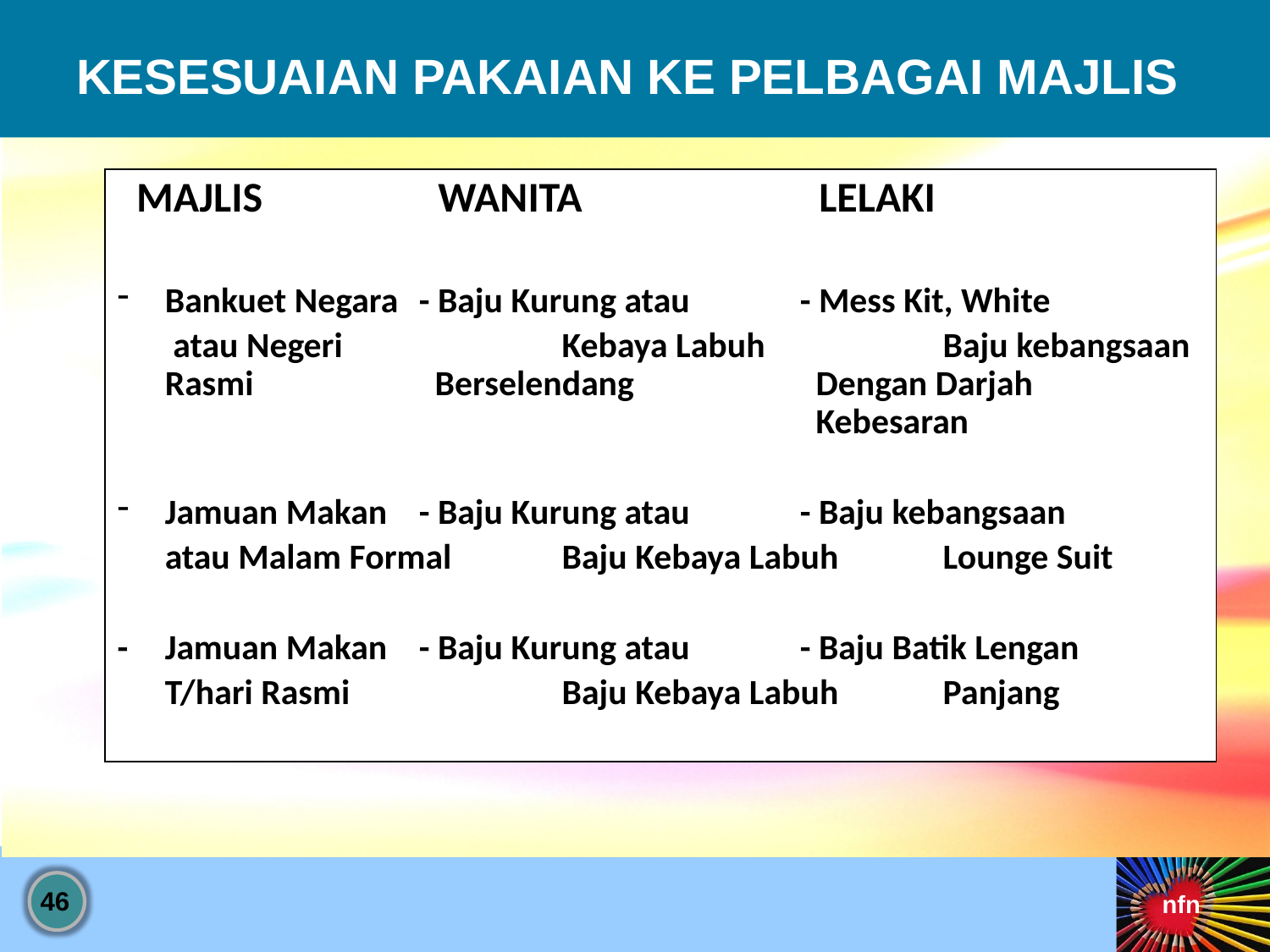

# KESESUAIAN PAKAIAN KE PELBAGAI MAJLIS
  MAJLIS		  WANITA		  LELAKI

Bankuet Negara	- Baju Kurung atau	- Mess Kit, White
    	 atau Negeri		  Kebaya Labuh	 	  Baju kebangsaan Rasmi		  Berselendang		  Dengan Darjah 					               		  Kebesaran

Jamuan Makan	- Baju Kurung atau	- Baju kebangsaan
     	atau Malam Formal   	  Baju Kebaya Labuh	  Lounge Suit

- 	Jamuan Makan 	- Baju Kurung atau 	- Baju Batik Lengan
  	T/hari Rasmi		  Baju Kebaya Labuh	  Panjang